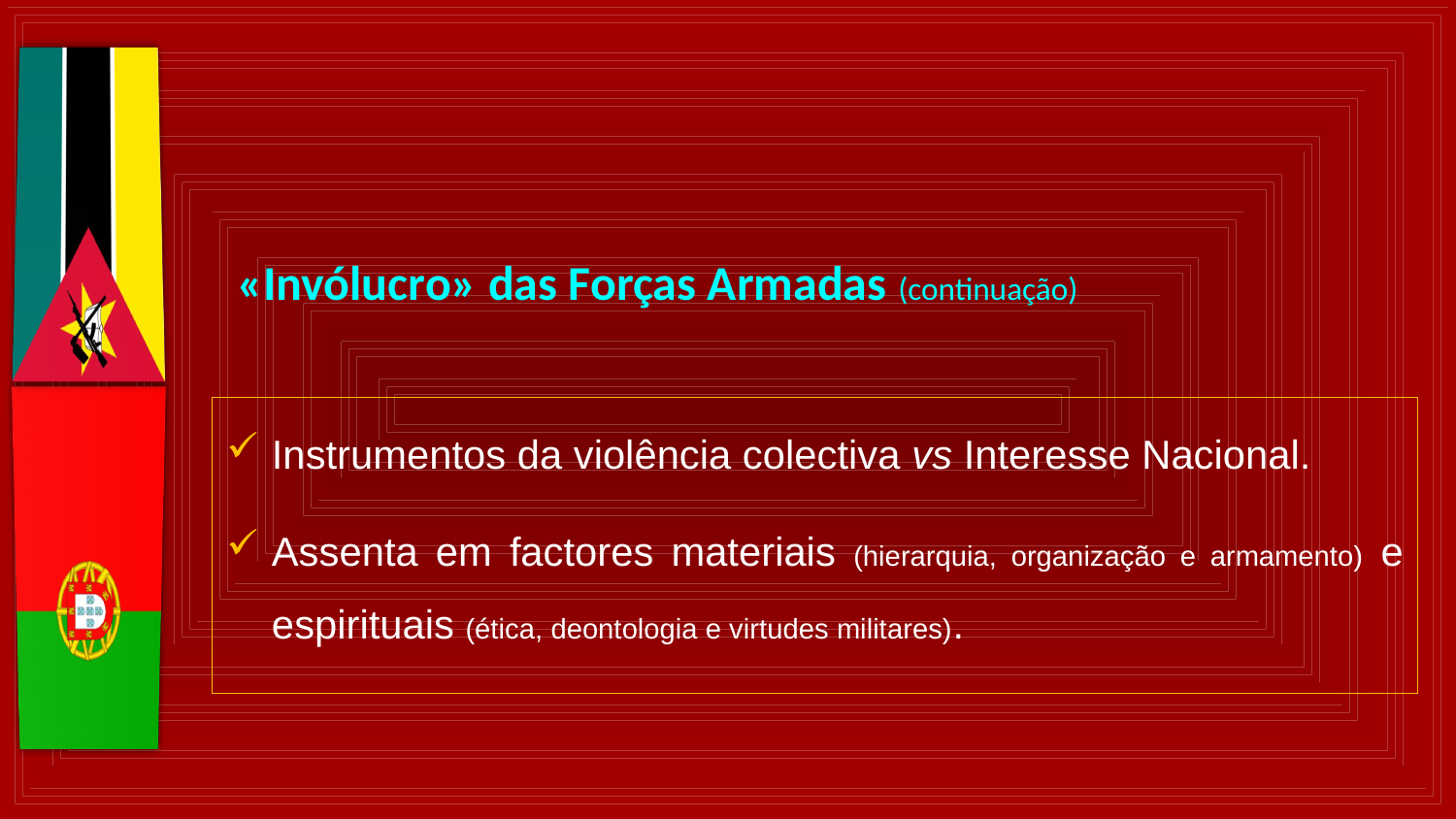

«Invólucro» das Forças Armadas (continuação)
Instrumentos da violência colectiva vs Interesse Nacional.
Assenta em factores materiais (hierarquia, organização e armamento) e espirituais (ética, deontologia e virtudes militares).